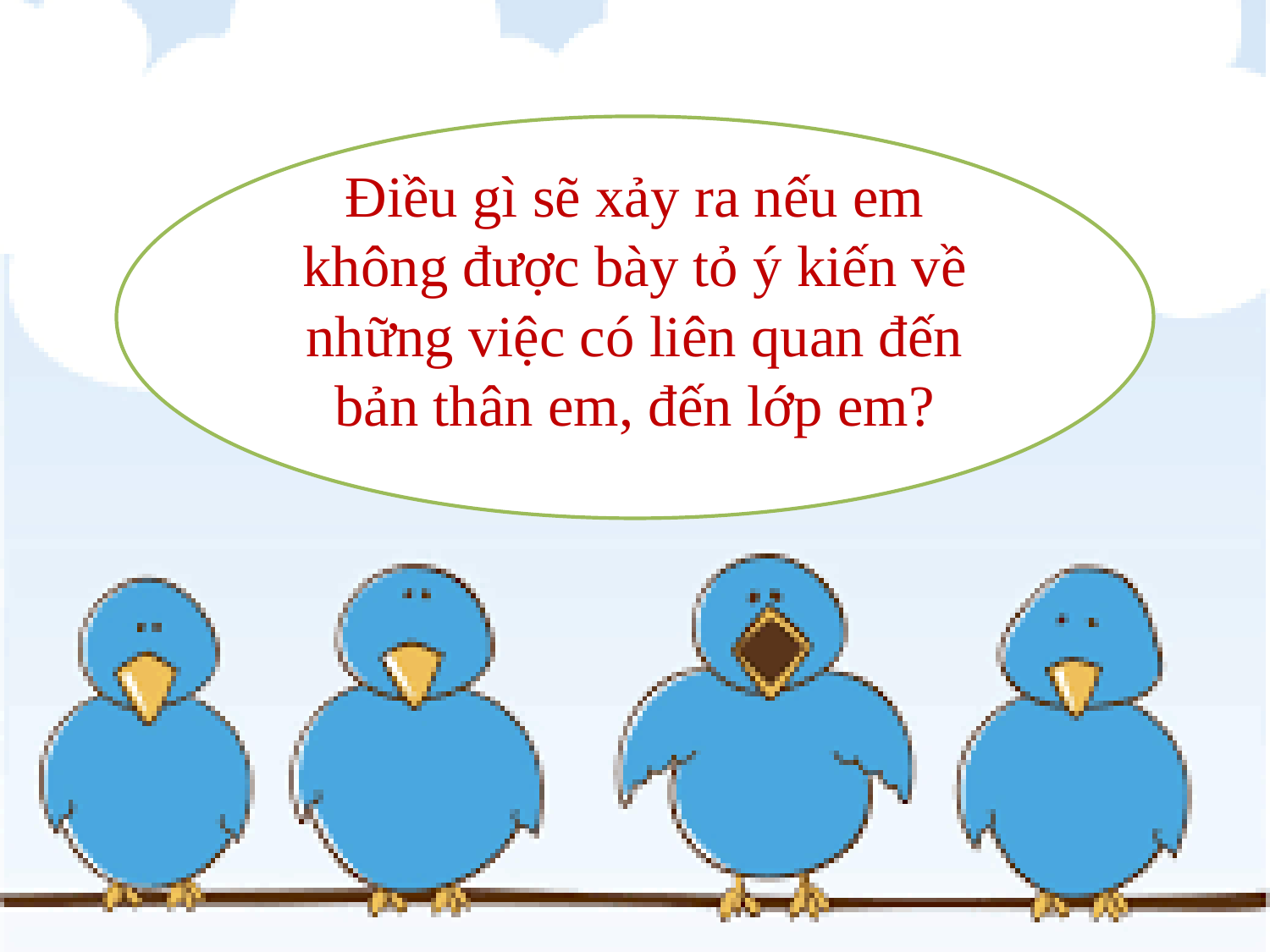

Điều gì sẽ xảy ra nếu em không được bày tỏ ý kiến về những việc có liên quan đến bản thân em, đến lớp em?

Mọi người sẽ không biết đến những mong muốn, khả năng của mình...